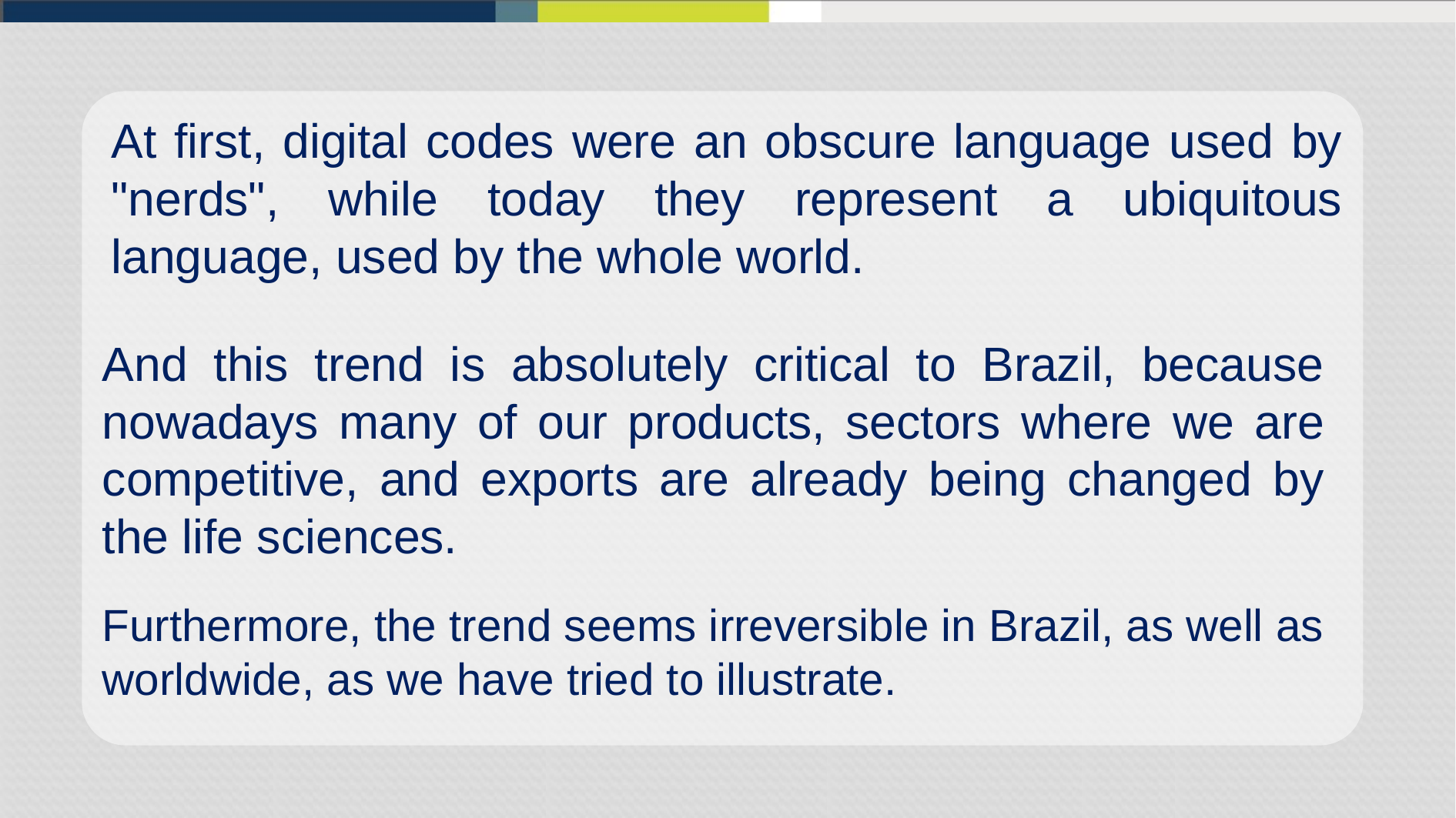

At first, digital codes were an obscure language used by "nerds", while today they represent a ubiquitous language, used by the whole world.
And this trend is absolutely critical to Brazil, because nowadays many of our products, sectors where we are competitive, and exports are already being changed by the life sciences.
Furthermore, the trend seems irreversible in Brazil, as well as worldwide, as we have tried to illustrate.